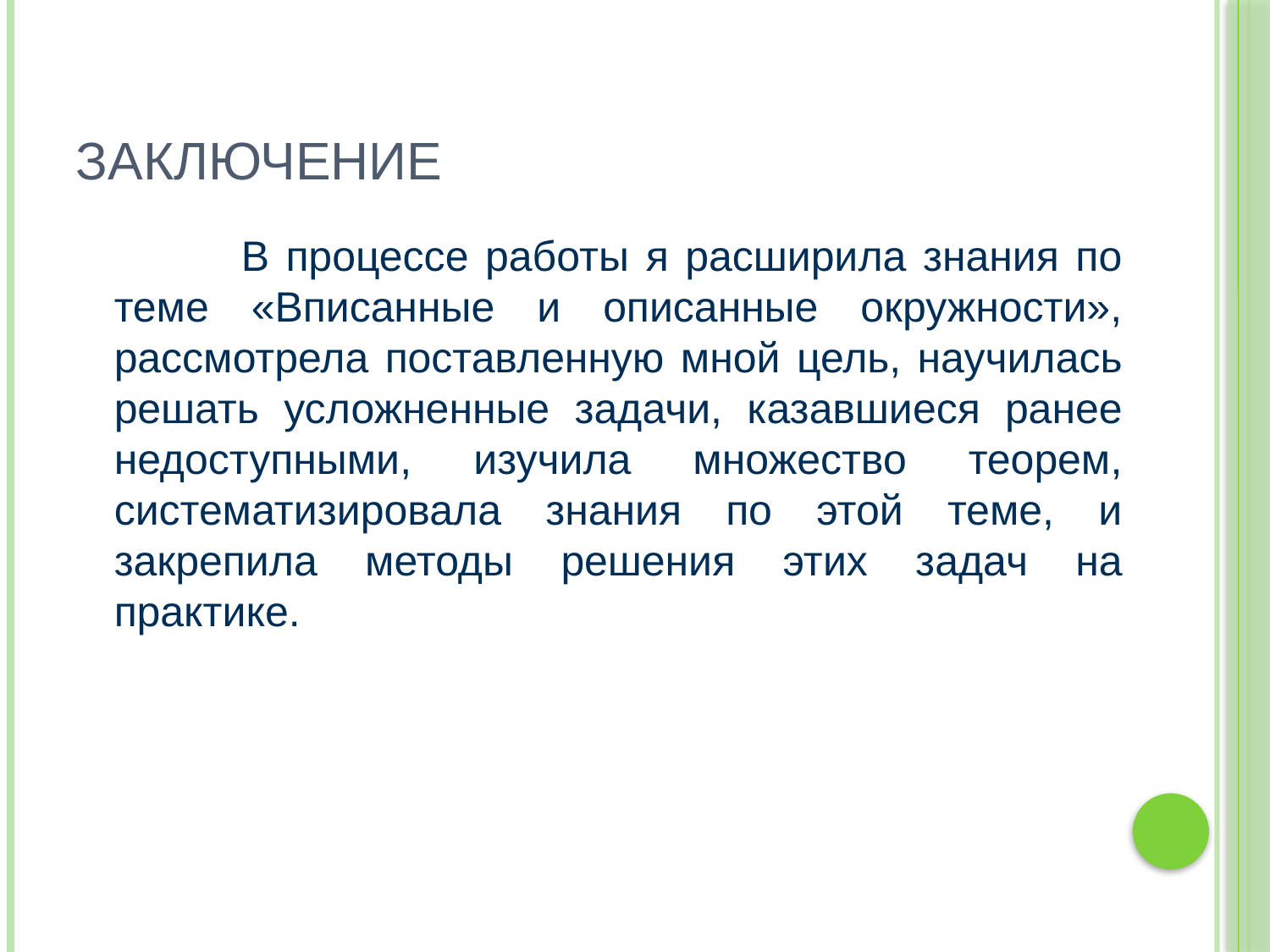

# заключение
		В процессе работы я расширила знания по теме «Вписанные и описанные окружности», рассмотрела поставленную мной цель, научилась решать усложненные задачи, казавшиеся ранее недоступными, изучила множество теорем, систематизировала знания по этой теме, и закрепила методы решения этих задач на практике.